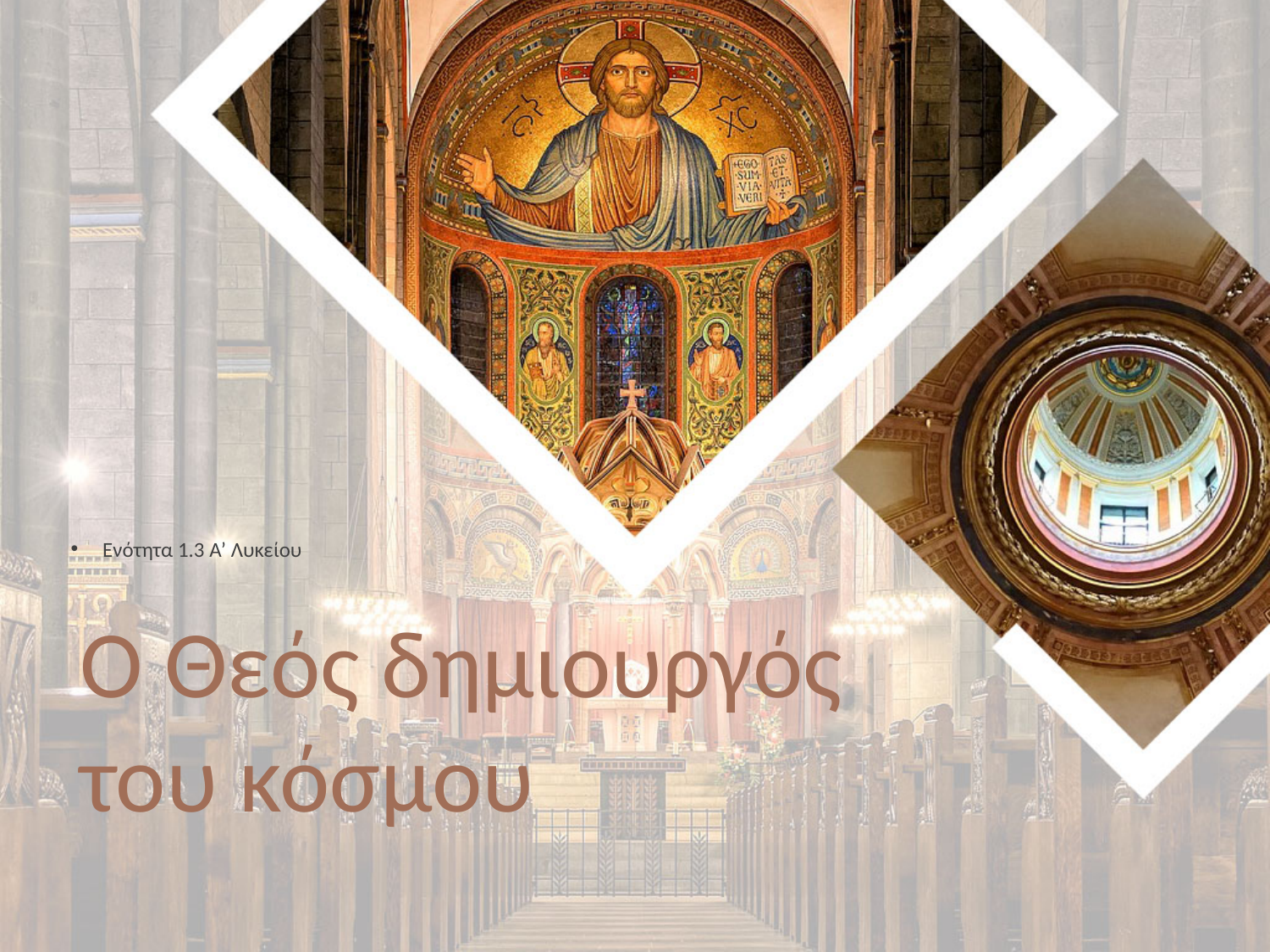

# Ενότητα 1.3 Α’ Λυκείου

Ο Θεός δημιουργός του κόσμου